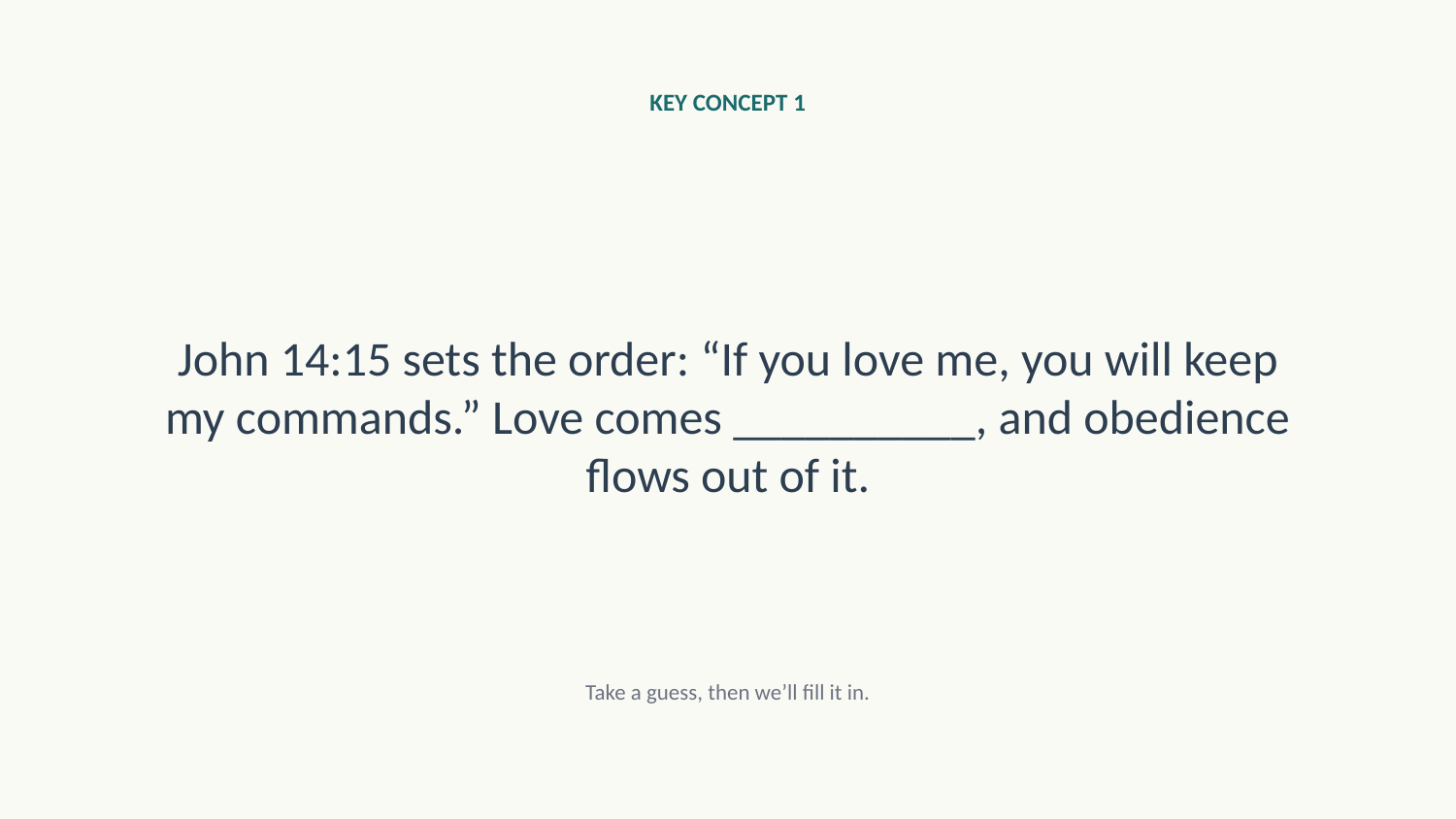

KEY CONCEPT 1
John 14:15 sets the order: “If you love me, you will keep my commands.” Love comes __________, and obedience flows out of it.
Take a guess, then we’ll fill it in.